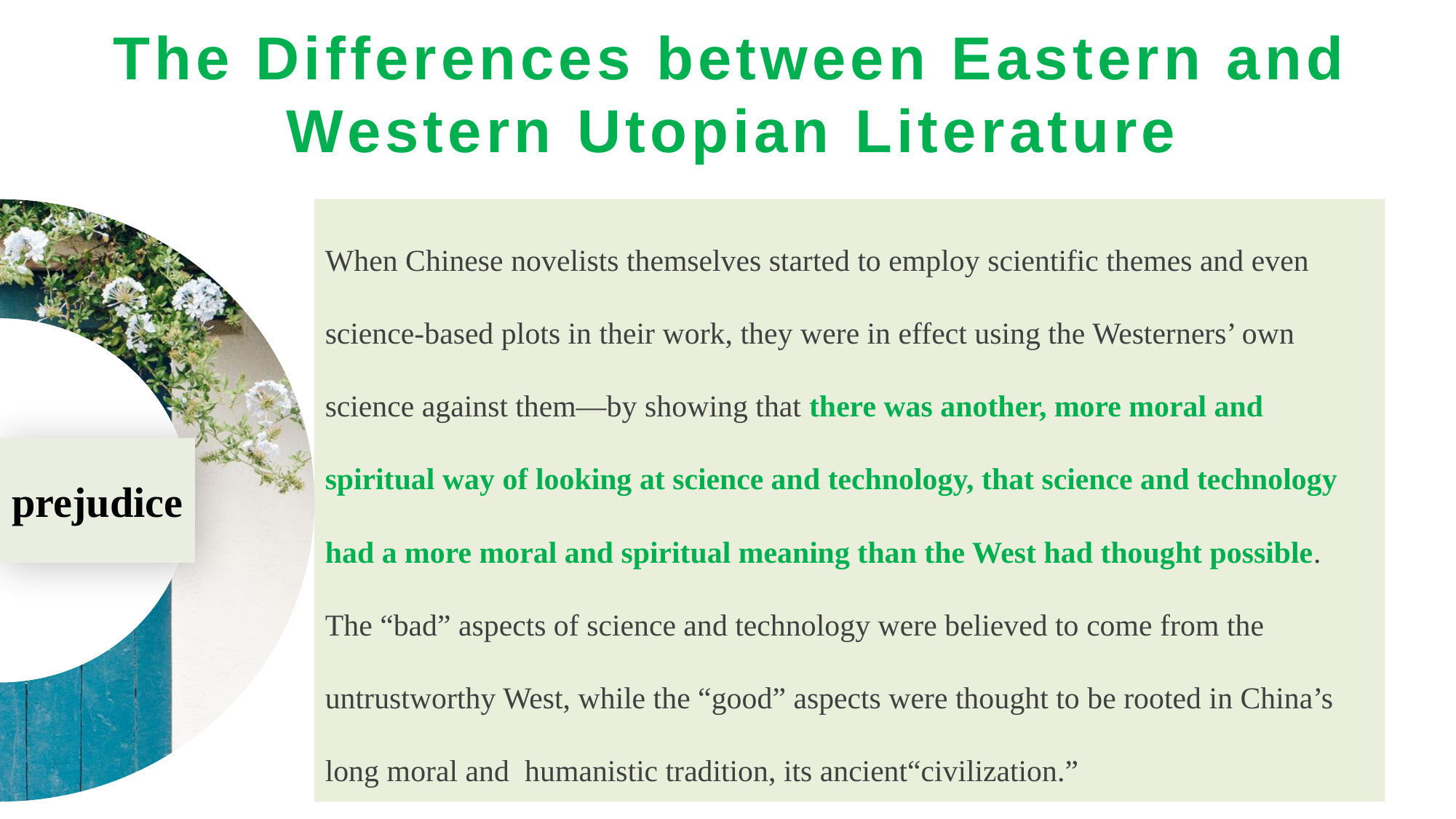

The Differences between Eastern and Western Utopian Literature
When Chinese novelists themselves started to employ scientific themes and even science-based plots in their work, they were in effect using the Westerners’ own science against them—by showing that there was another, more moral and spiritual way of looking at science and technology, that science and technology had a more moral and spiritual meaning than the West had thought possible.
The “bad” aspects of science and technology were believed to come from the untrustworthy West, while the “good” aspects were thought to be rooted in China’s long moral and  humanistic tradition, its ancient“civilization.”

prejudice